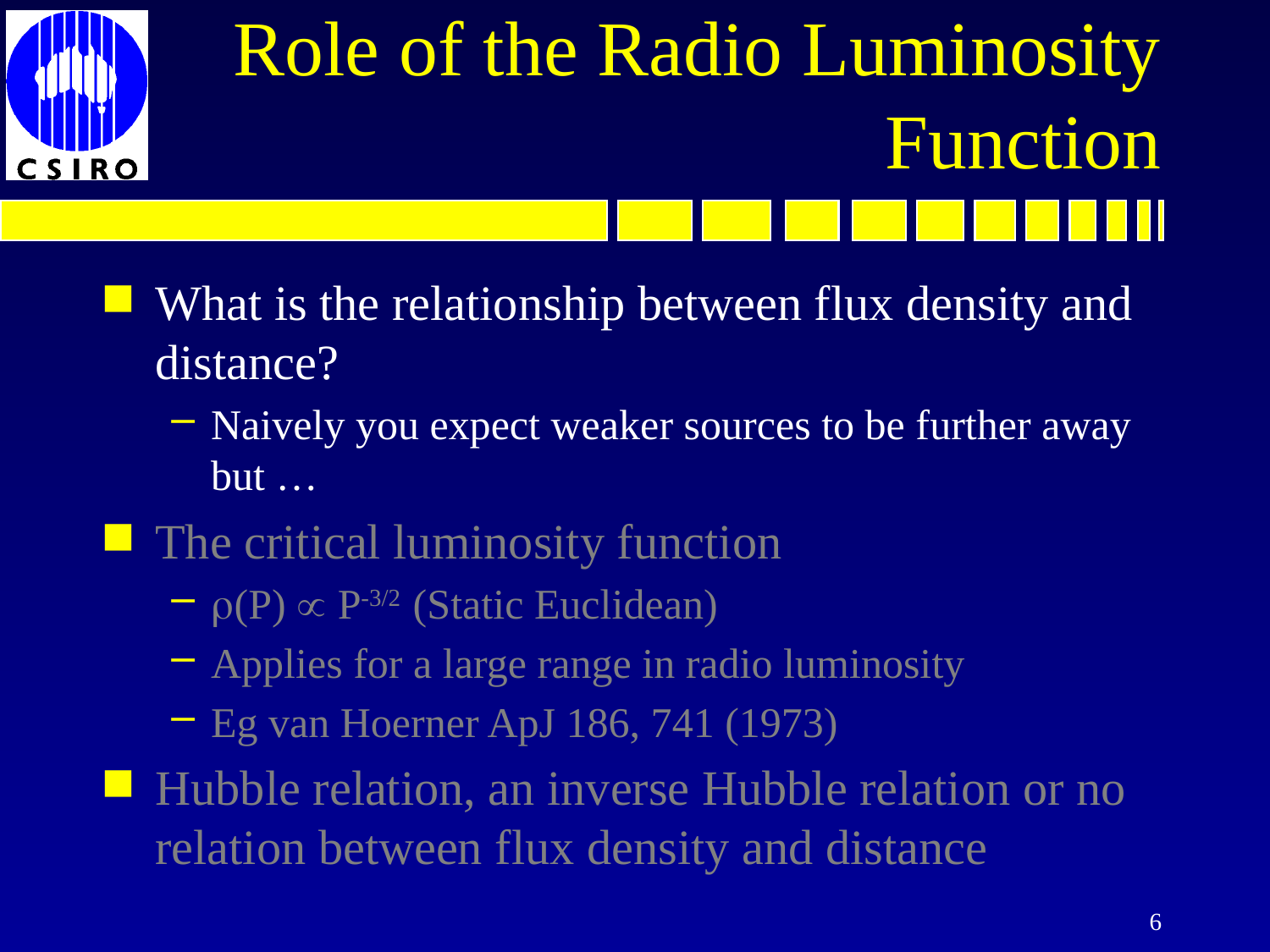

# Role of the Radio Luminosity Function
What is the relationship between flux density and distance?
Naively you expect weaker sources to be further away but …
The critical luminosity function
ρ(P) ∝ P-3/2  (Static Euclidean)
Applies for a large range in radio luminosity
Eg van Hoerner ApJ 186, 741 (1973)
Hubble relation, an inverse Hubble relation or no relation between flux density and distance
6